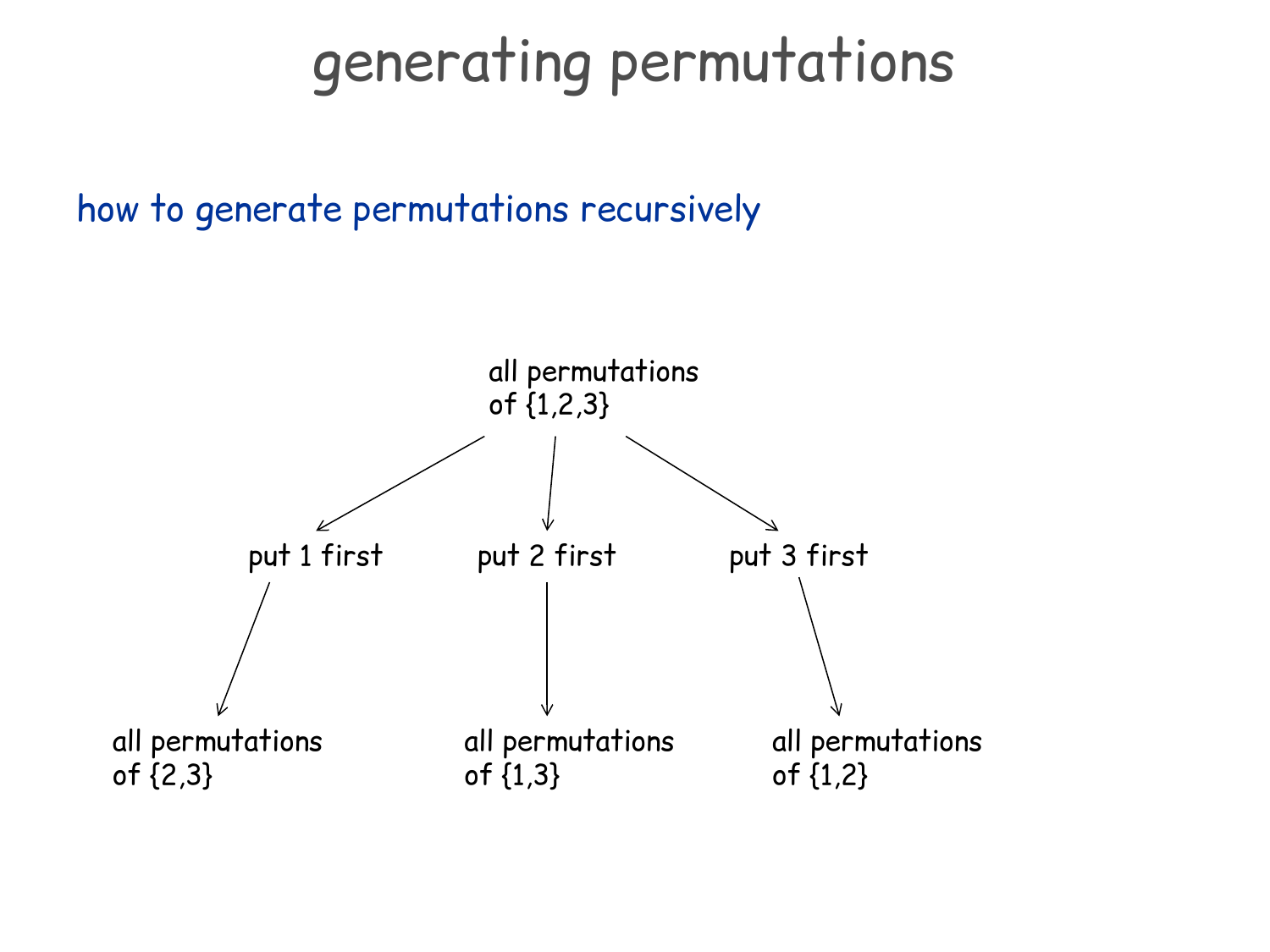

# generating permutations
how to generate permutations recursively

all permutations
of {1,2,3}
put 1 first
put 2 first
put 3 first
all permutations
of {2,3}
all permutations
of {1,3}
all permutations
of {1,2}